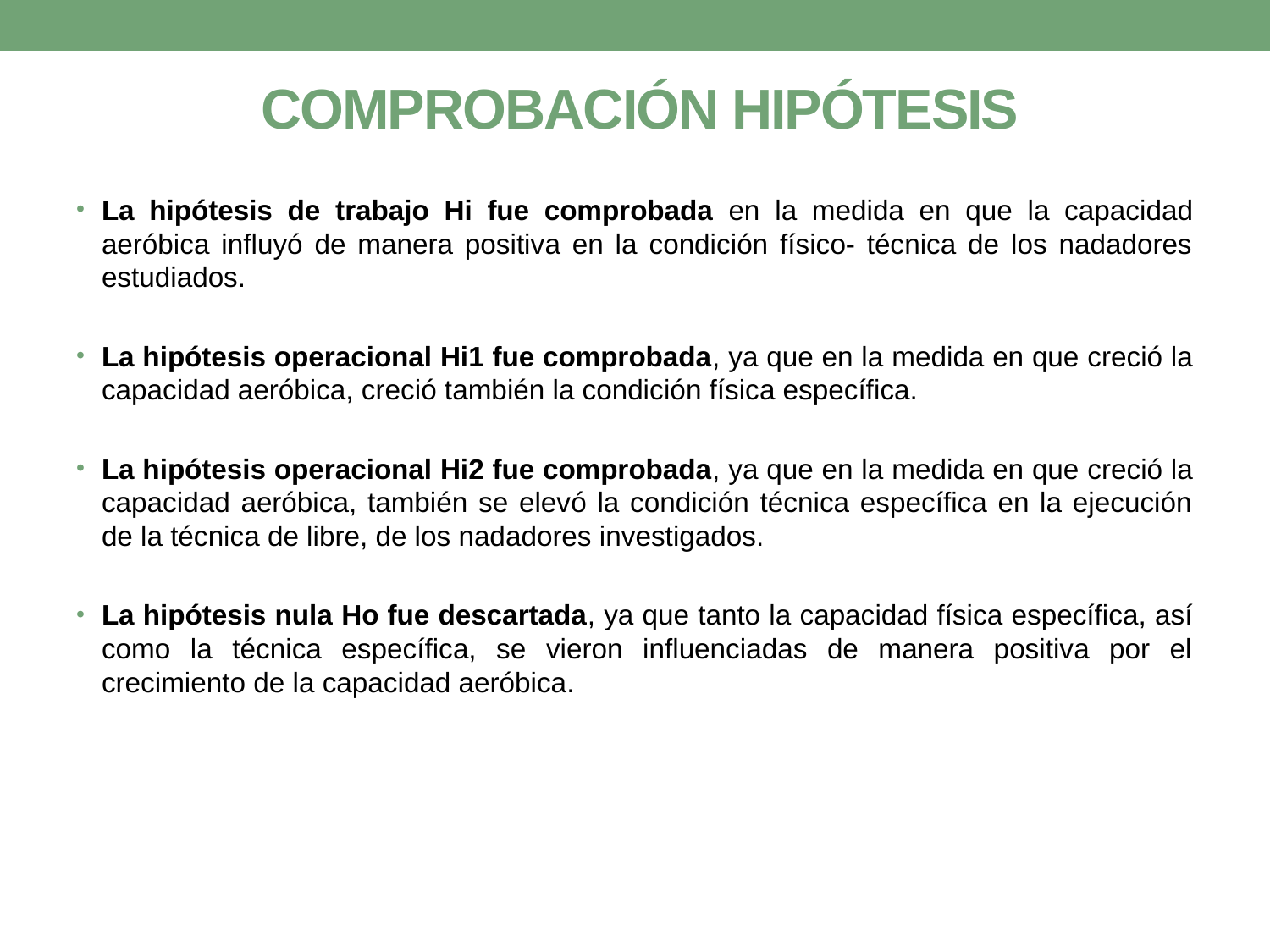

COMPROBACIÓN HIPÓTESIS

La hipótesis de trabajo Hi fue comprobada en la medida en que la capacidad aeróbica influyó de manera positiva en la condición físico- técnica de los nadadores estudiados.

La hipótesis operacional Hi1 fue comprobada, ya que en la medida en que creció la capacidad aeróbica, creció también la condición física específica.

La hipótesis operacional Hi2 fue comprobada, ya que en la medida en que creció la capacidad aeróbica, también se elevó la condición técnica específica en la ejecución de la técnica de libre, de los nadadores investigados.

La hipótesis nula Ho fue descartada, ya que tanto la capacidad física específica, así como la técnica específica, se vieron influenciadas de manera positiva por el crecimiento de la capacidad aeróbica.